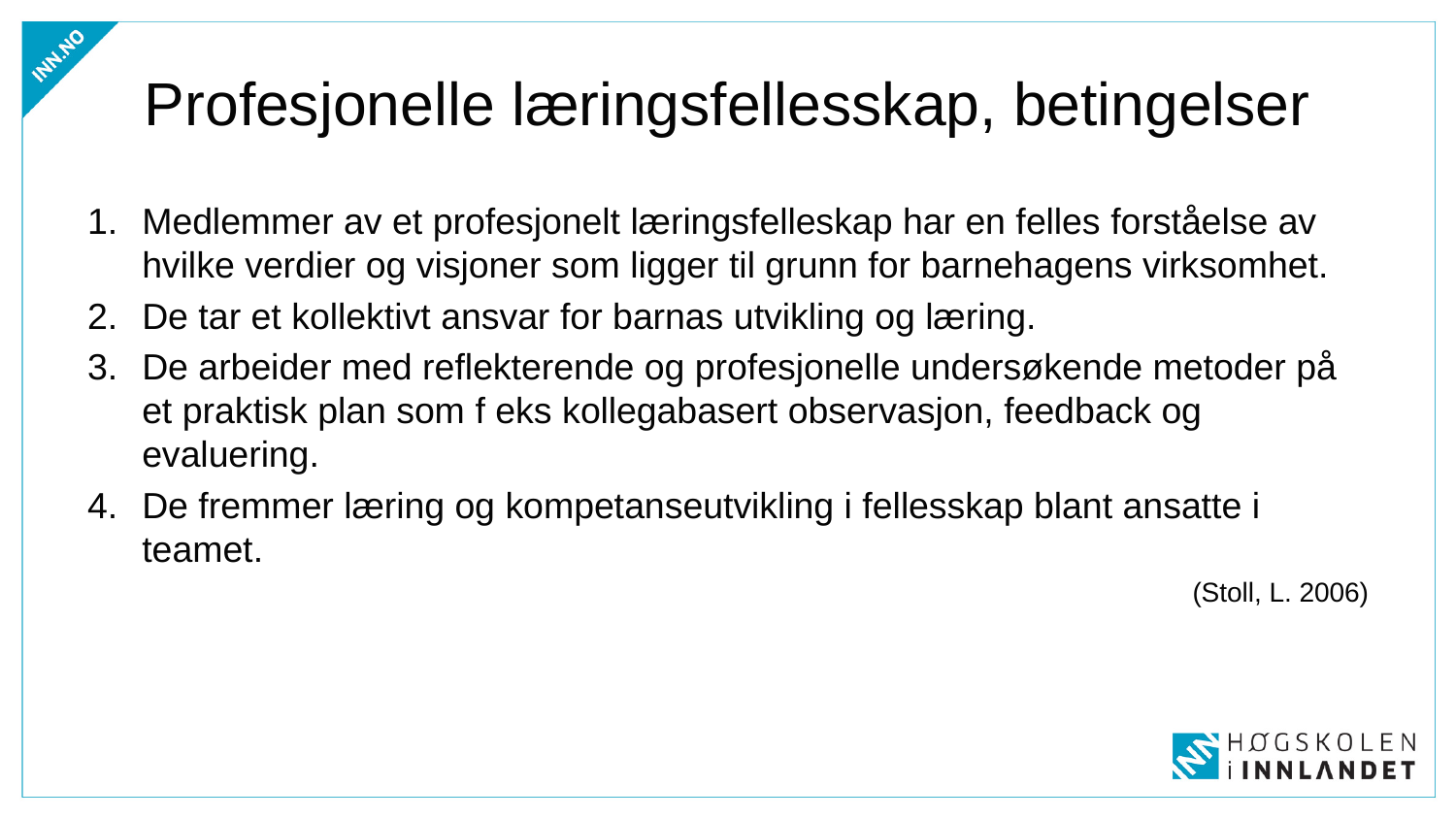

# Profesjonelle læringsfellesskap, betingelser
Medlemmer av et profesjonelt læringsfelleskap har en felles forståelse av hvilke verdier og visjoner som ligger til grunn for barnehagens virksomhet.
De tar et kollektivt ansvar for barnas utvikling og læring.
De arbeider med reflekterende og profesjonelle undersøkende metoder på et praktisk plan som f eks kollegabasert observasjon, feedback og evaluering.
De fremmer læring og kompetanseutvikling i fellesskap blant ansatte i teamet.
(Stoll, L. 2006)

Senter for praksisrettet utdanningsforsking